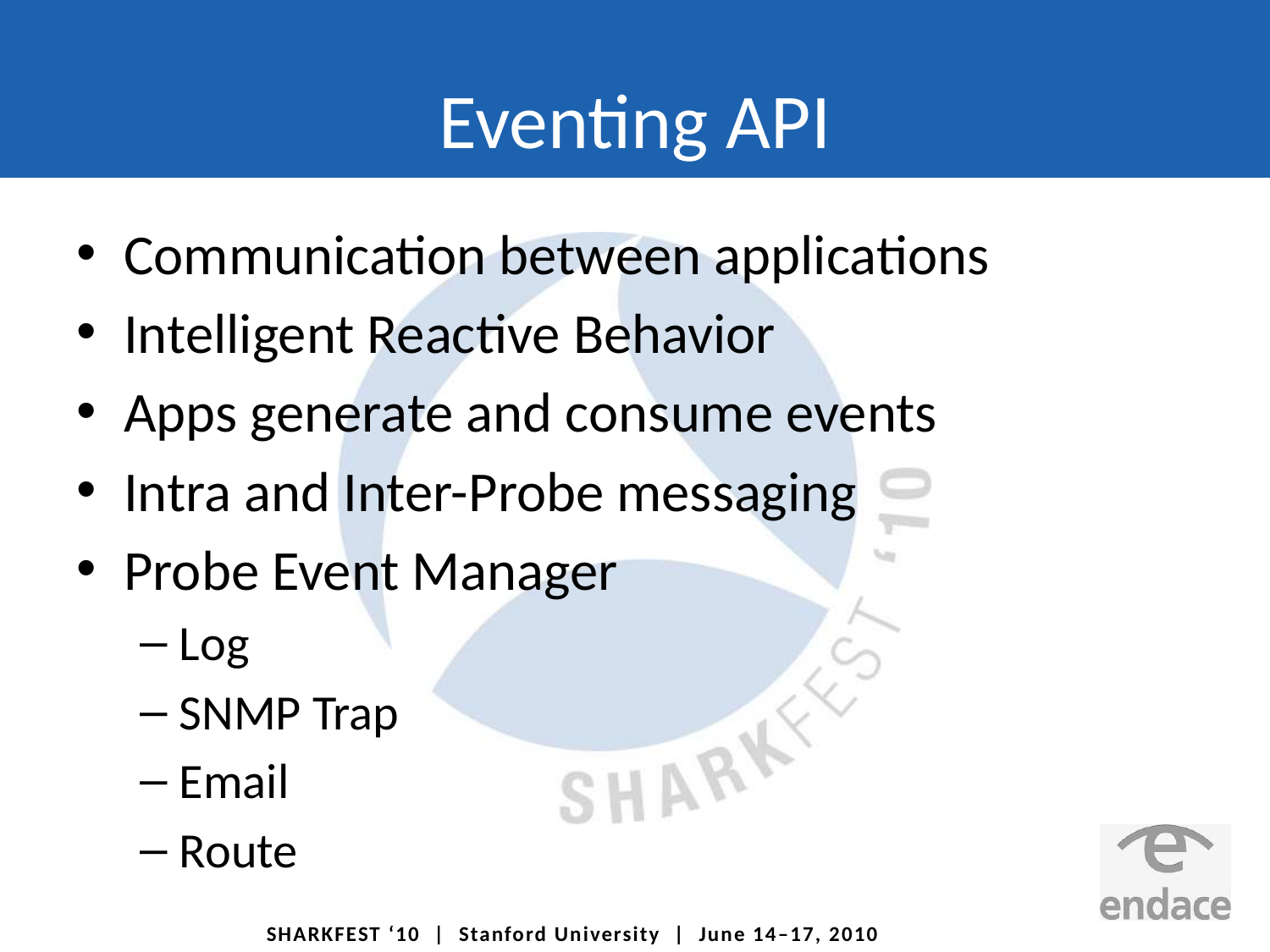

# Eventing API

Communication between applications
Intelligent Reactive Behavior
Apps generate and consume events
Intra and Inter-Probe messaging
Probe Event Manager
Log
SNMP Trap
Email
Route